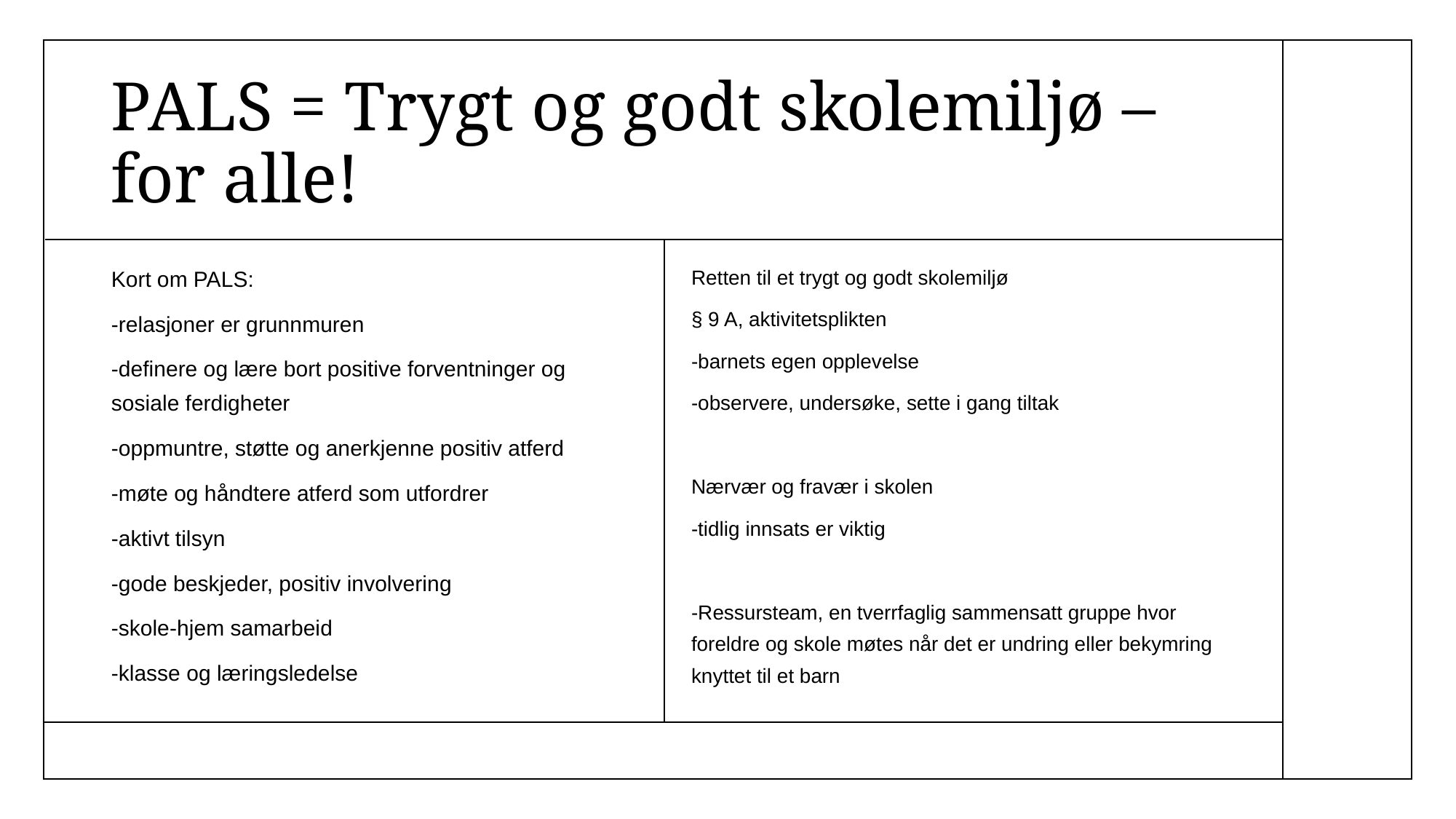

# PALS = Trygt og godt skolemiljø – for alle!
Kort om PALS:
-relasjoner er grunnmuren
-definere og lære bort positive forventninger og sosiale ferdigheter
-oppmuntre, støtte og anerkjenne positiv atferd
-møte og håndtere atferd som utfordrer
-aktivt tilsyn
-gode beskjeder, positiv involvering
-skole-hjem samarbeid
-klasse og læringsledelse
Retten til et trygt og godt skolemiljø
§ 9 A, aktivitetsplikten
-barnets egen opplevelse
-observere, undersøke, sette i gang tiltak

Nærvær og fravær i skolen
-tidlig innsats er viktig

-Ressursteam, en tverrfaglig sammensatt gruppe hvor foreldre og skole møtes når det er undring eller bekymring knyttet til et barn